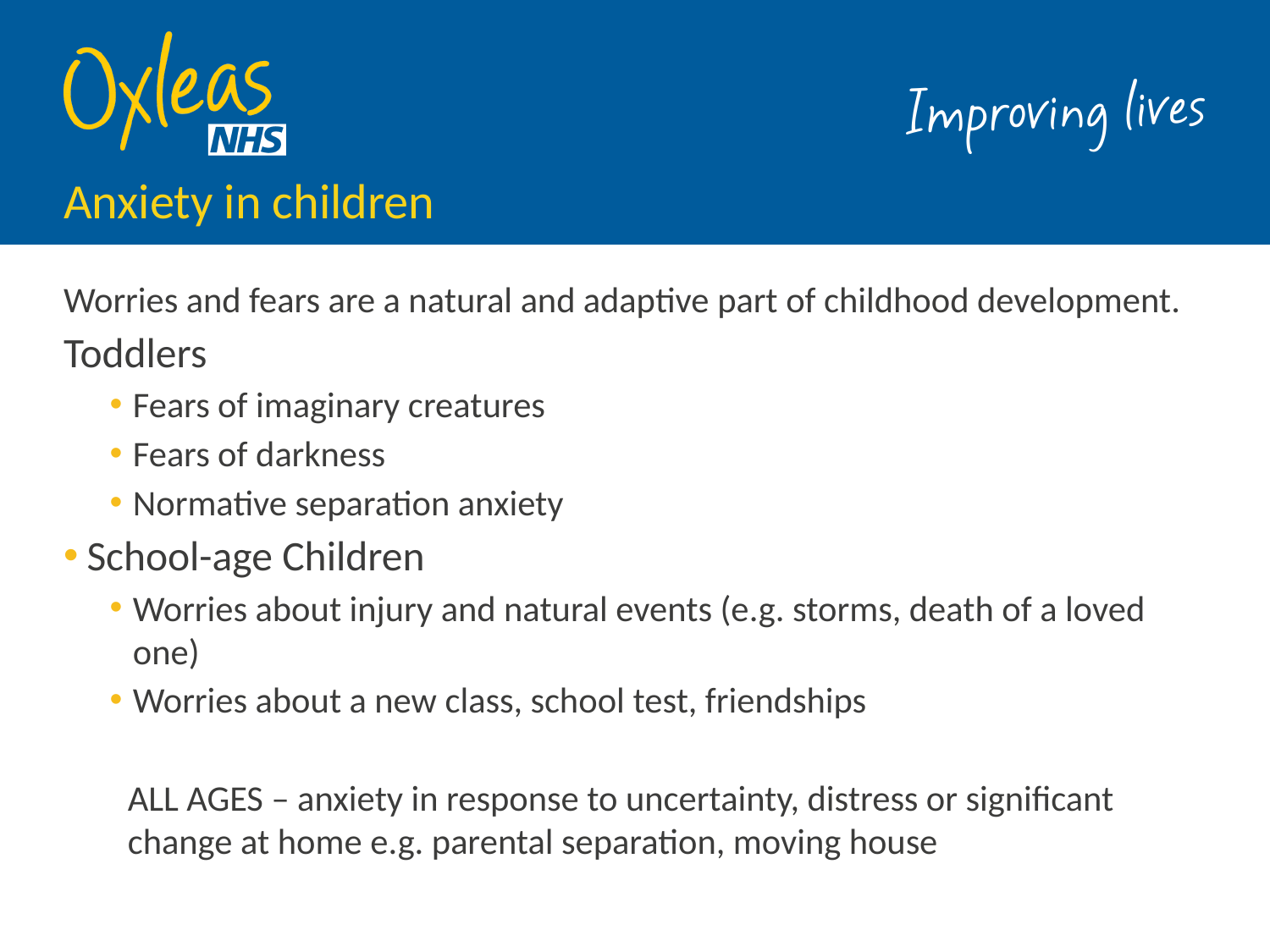

# Anxiety in children
Worries and fears are a natural and adaptive part of childhood development.
Toddlers
Fears of imaginary creatures
Fears of darkness
Normative separation anxiety
School-age Children
Worries about injury and natural events (e.g. storms, death of a loved one)
Worries about a new class, school test, friendships

ALL AGES – anxiety in response to uncertainty, distress or significant change at home e.g. parental separation, moving house